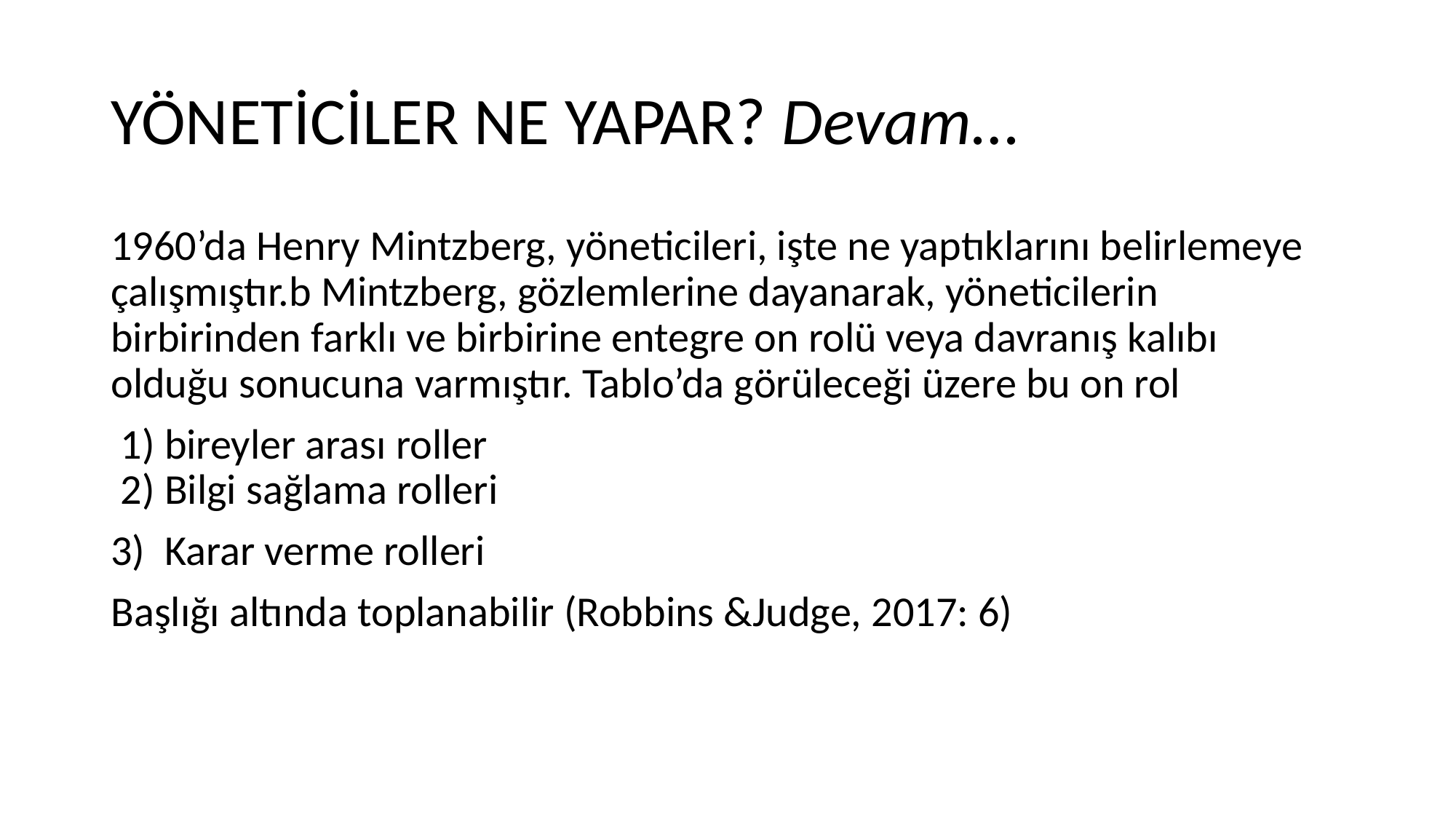

# YÖNETİCİLER NE YAPAR? Devam…
1960’da Henry Mintzberg, yöneticileri, işte ne yaptıklarını belirlemeye çalışmıştır.b Mintzberg, gözlemlerine dayanarak, yöneticilerin birbirinden farklı ve birbirine entegre on rolü veya davranış kalıbı olduğu sonucuna varmıştır. Tablo’da görüleceği üzere bu on rol
 1) bireyler arası roller
 2) Bilgi sağlama rolleri
3)  Karar verme rolleri
Başlığı altında toplanabilir (Robbins &Judge, 2017: 6)